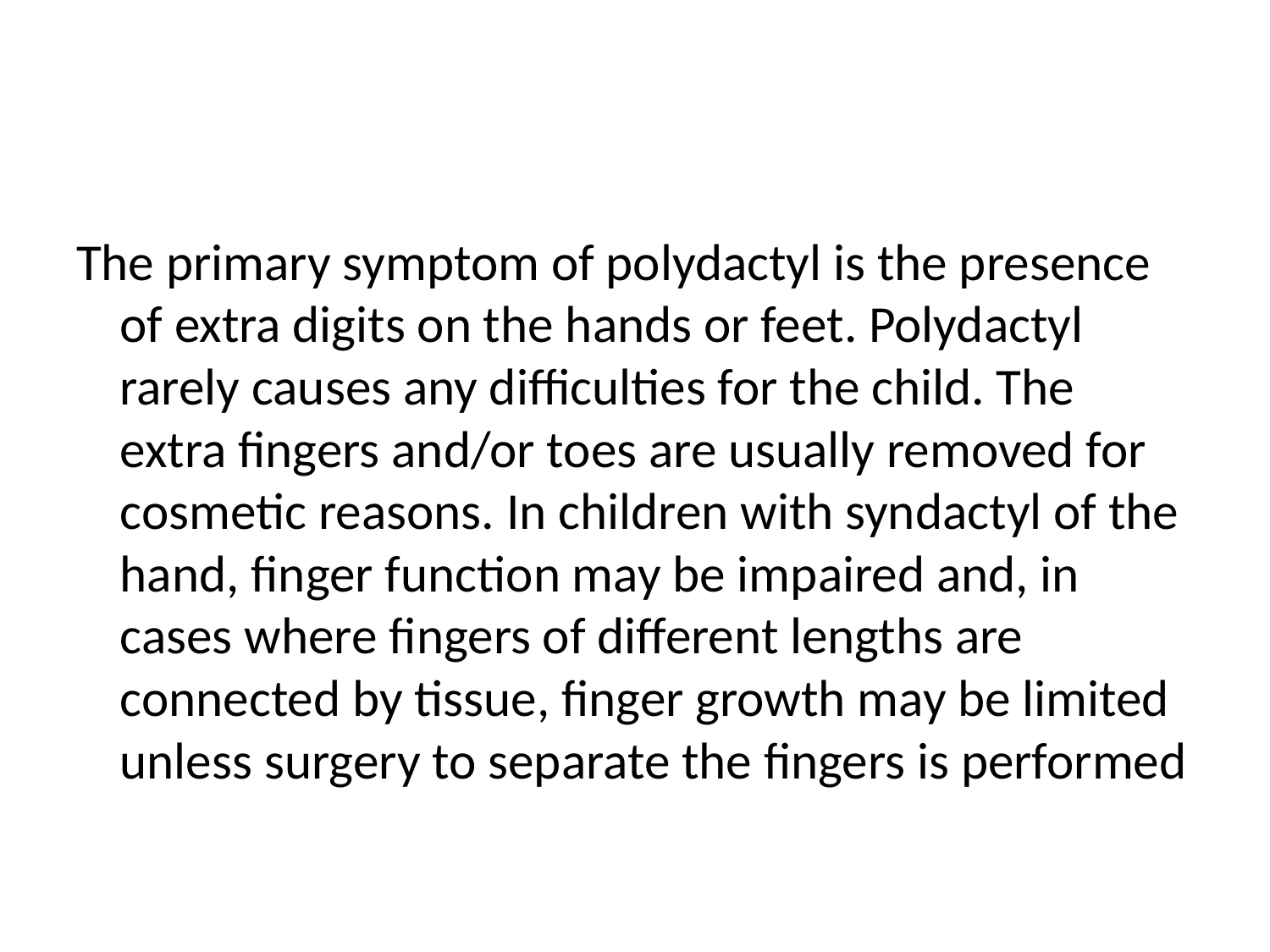

#
The primary symptom of polydactyl is the presence of extra digits on the hands or feet. Polydactyl rarely causes any difficulties for the child. The extra fingers and/or toes are usually removed for cosmetic reasons. In children with syndactyl of the hand, finger function may be impaired and, in cases where fingers of different lengths are connected by tissue, finger growth may be limited unless surgery to separate the fingers is performed